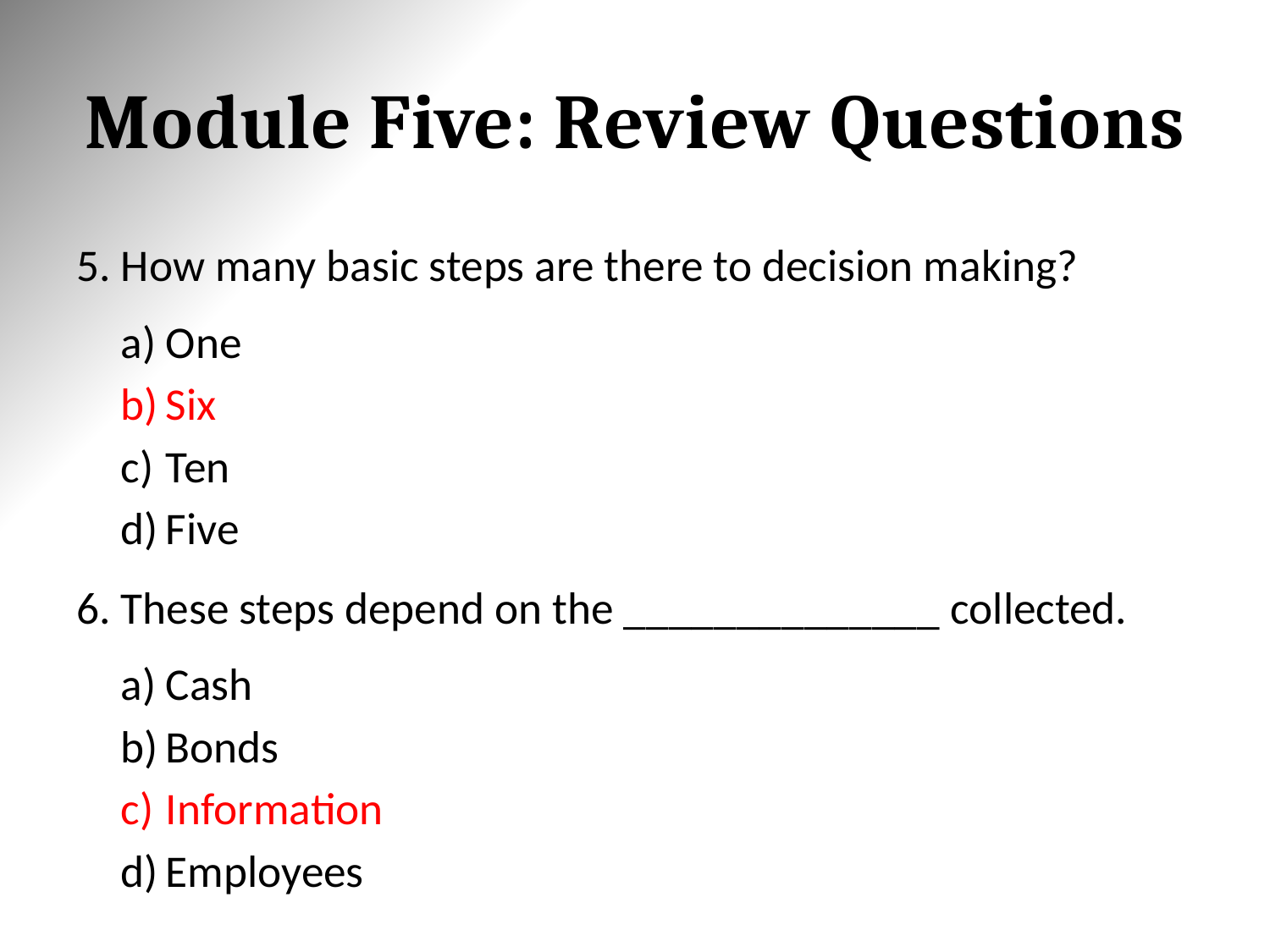

# Module Five: Review Questions
How many basic steps are there to decision making?
One
Six
Ten
Five
These steps depend on the ______________ collected.
Cash
Bonds
Information
Employees